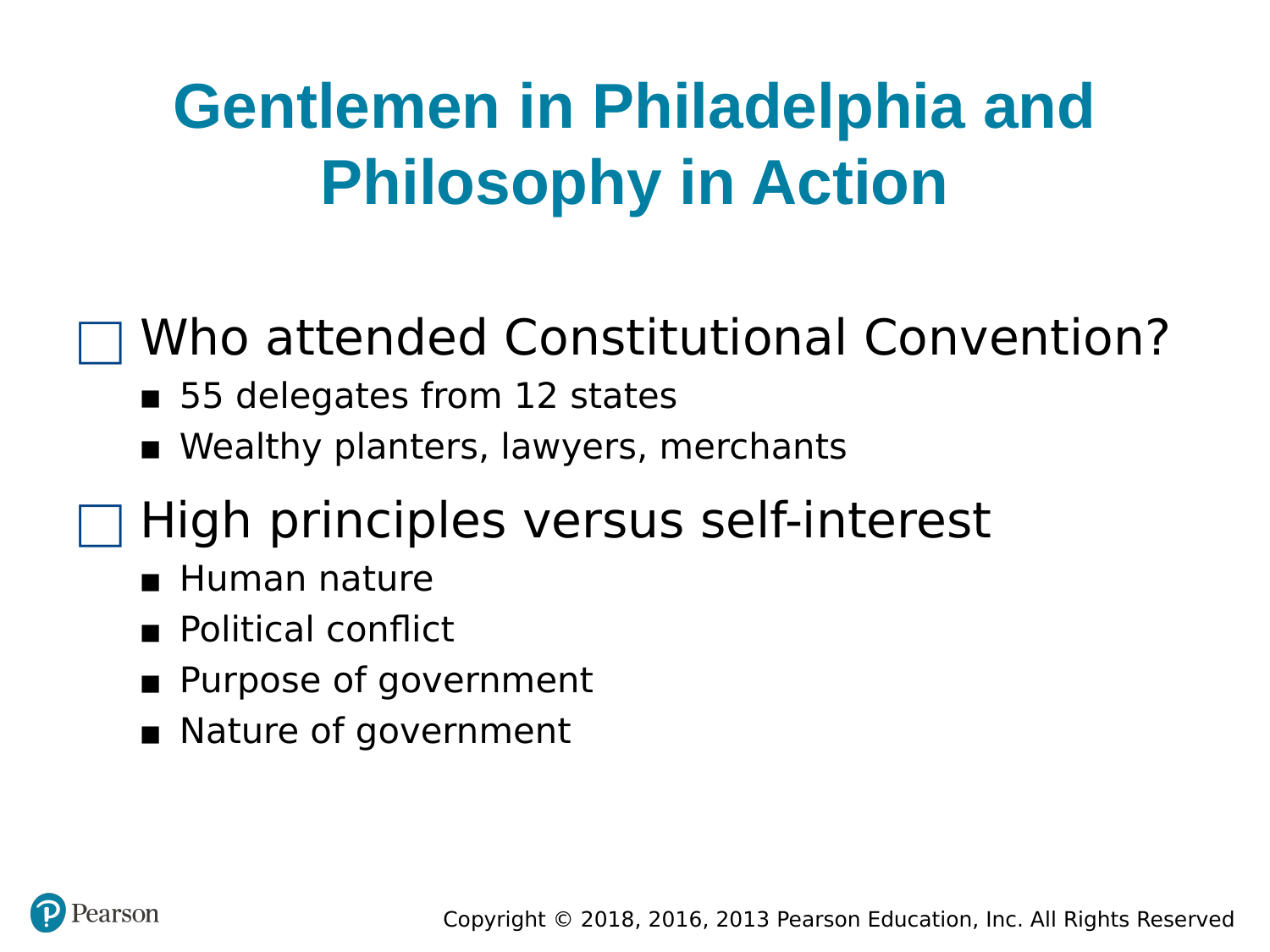

# Gentlemen in Philadelphia and Philosophy in Action
Who attended Constitutional Convention?
55 delegates from 12 states
Wealthy planters, lawyers, merchants
High principles versus self-interest
Human nature
Political conflict
Purpose of government
Nature of government